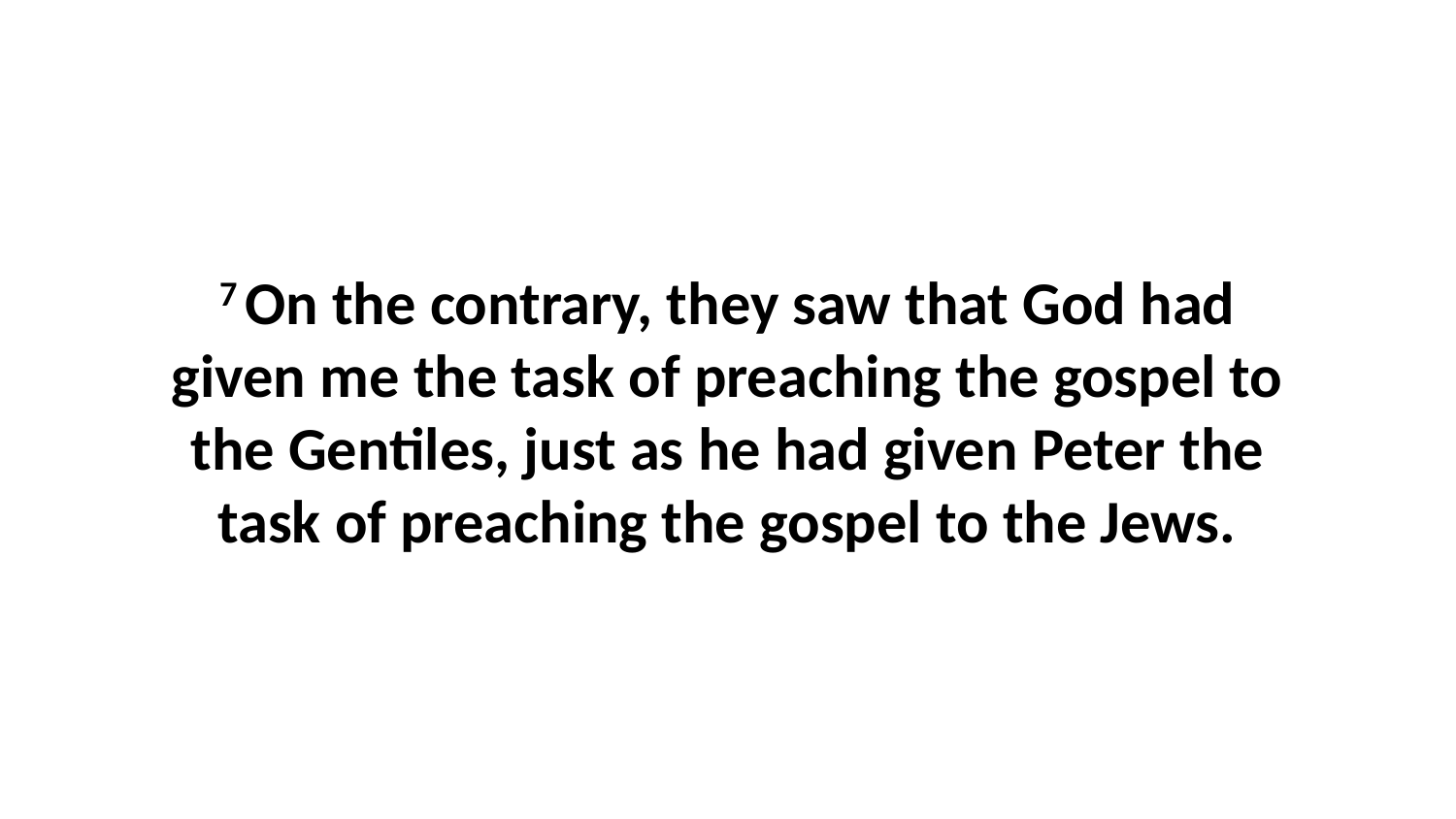

7 On the contrary, they saw that God had given me the task of preaching the gospel to the Gentiles, just as he had given Peter the task of preaching the gospel to the Jews.